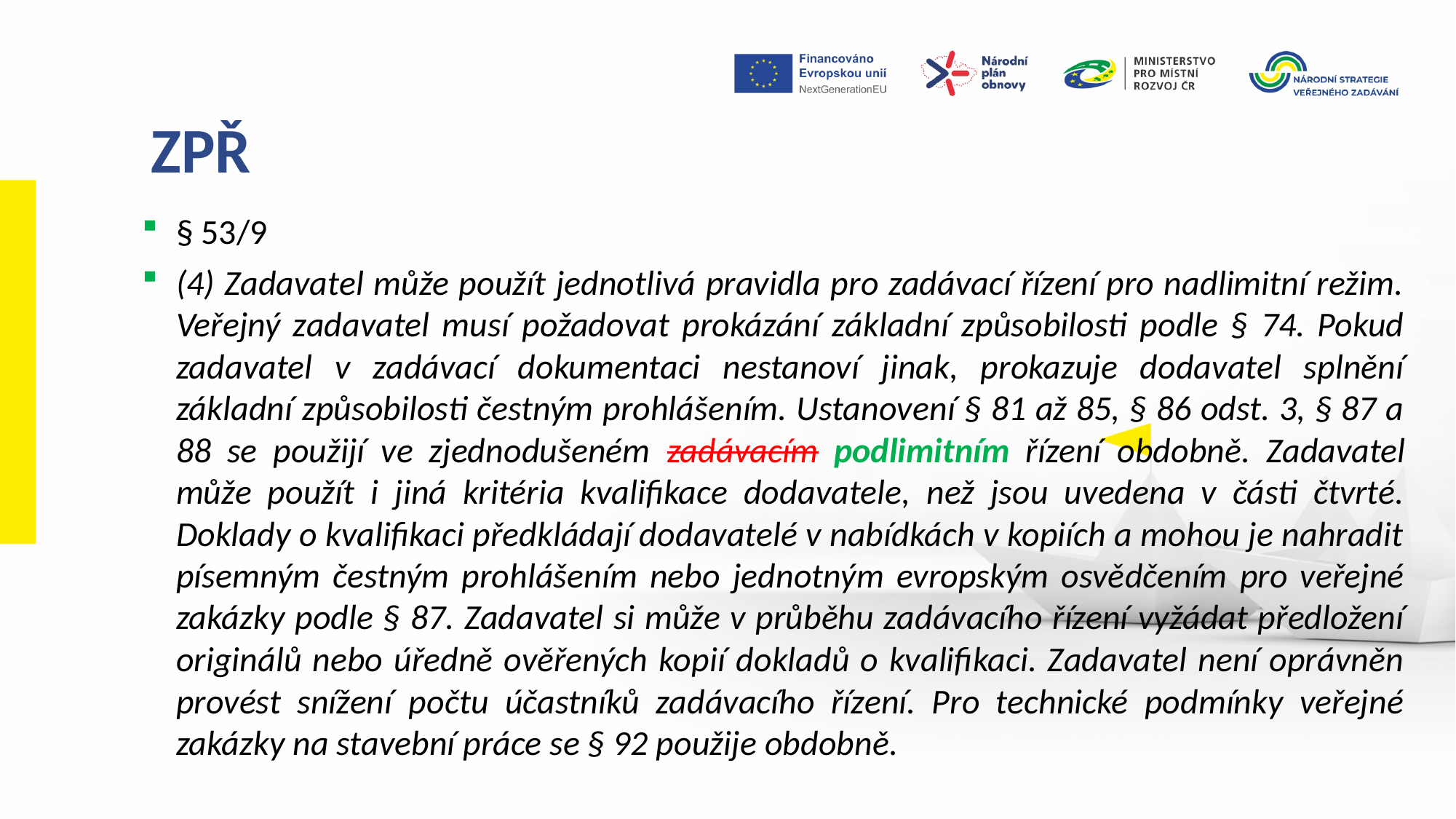

ZPŘ
§ 53/9
(4) Zadavatel může použít jednotlivá pravidla pro zadávací řízení pro nadlimitní režim. Veřejný zadavatel musí požadovat prokázání základní způsobilosti podle § 74. Pokud zadavatel v zadávací dokumentaci nestanoví jinak, prokazuje dodavatel splnění základní způsobilosti čestným prohlášením. Ustanovení § 81 až 85, § 86 odst. 3, § 87 a 88 se použijí ve zjednodušeném zadávacím podlimitním řízení obdobně. Zadavatel může použít i jiná kritéria kvalifikace dodavatele, než jsou uvedena v části čtvrté. Doklady o kvalifikaci předkládají dodavatelé v nabídkách v kopiích a mohou je nahradit písemným čestným prohlášením nebo jednotným evropským osvědčením pro veřejné zakázky podle § 87. Zadavatel si může v průběhu zadávacího řízení vyžádat předložení originálů nebo úředně ověřených kopií dokladů o kvalifikaci. Zadavatel není oprávněn provést snížení počtu účastníků zadávacího řízení. Pro technické podmínky veřejné zakázky na stavební práce se § 92 použije obdobně.